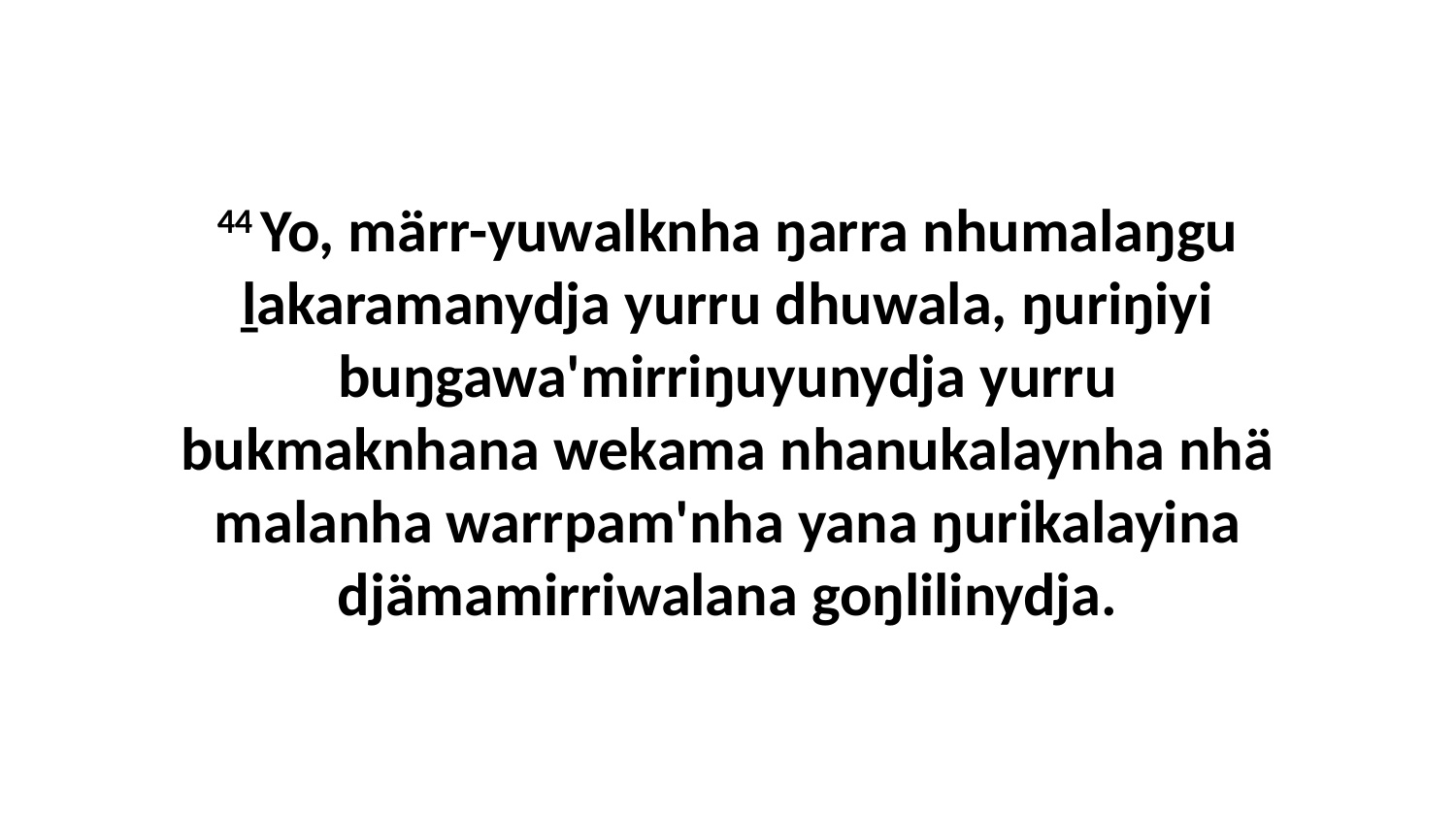

44 Yo, märr-yuwalknha ŋarra nhumalaŋgu ḻakaramanydja yurru dhuwala, ŋuriŋiyi buŋgawa'mirriŋuyunydja yurru bukmaknhana wekama nhanukalaynha nhä malanha warrpam'nha yana ŋurikalayina djämamirriwalana goŋlilinydja.